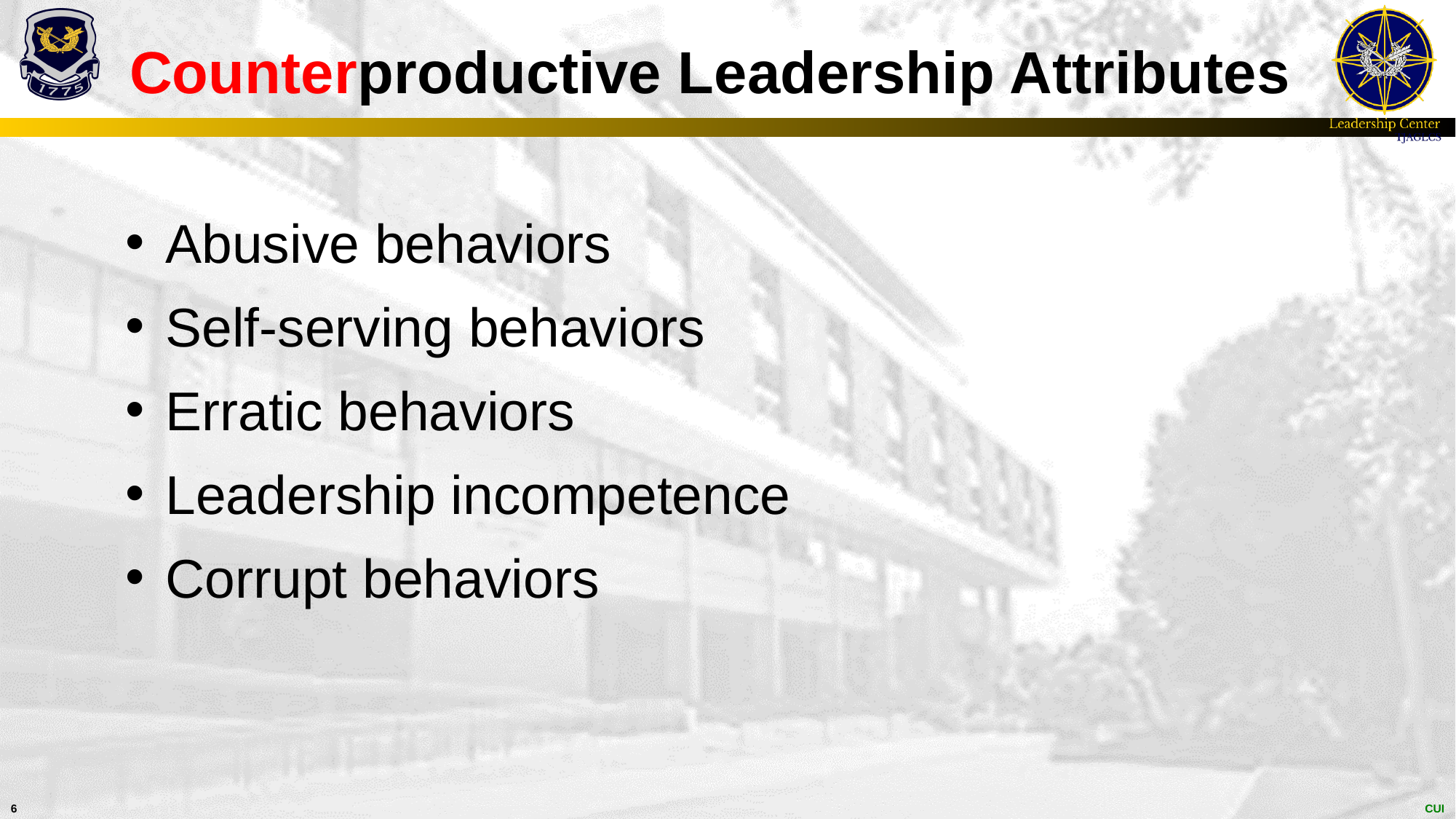

# Counterproductive Leadership Attributes
 Abusive behaviors
 Self-serving behaviors
 Erratic behaviors
 Leadership incompetence
 Corrupt behaviors